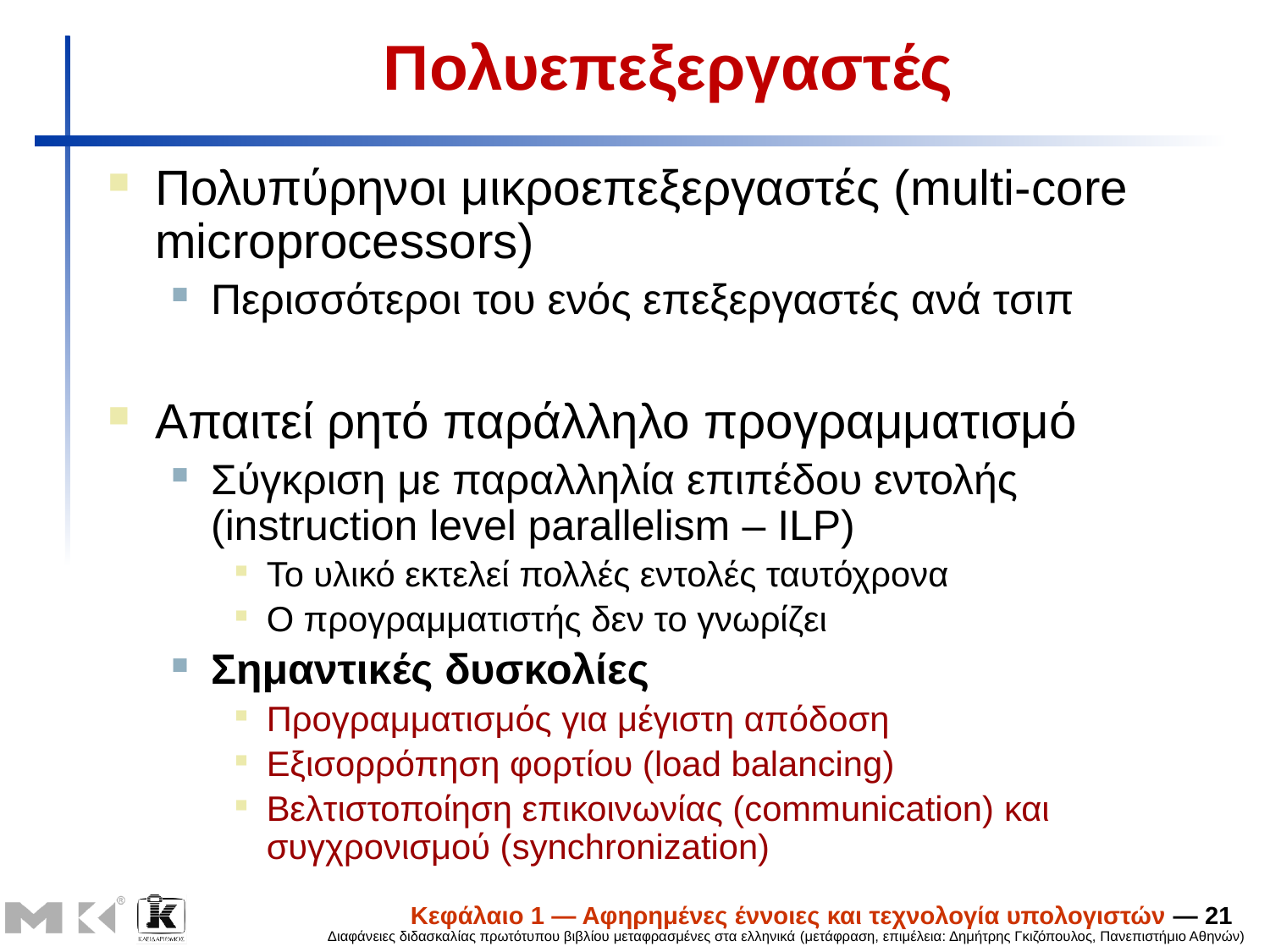

# Πολυεπεξεργαστές
Πολυπύρηνοι μικροεπεξεργαστές (multi-core microprocessors)
Περισσότεροι του ενός επεξεργαστές ανά τσιπ

Απαιτεί ρητό παράλληλο προγραμματισμό
Σύγκριση με παραλληλία επιπέδου εντολής (instruction level parallelism – ILP)
Το υλικό εκτελεί πολλές εντολές ταυτόχρονα
Ο προγραμματιστής δεν το γνωρίζει
Σημαντικές δυσκολίες
Προγραμματισμός για μέγιστη απόδοση
Εξισορρόπηση φορτίου (load balancing)
Βελτιστοποίηση επικοινωνίας (communication) και συγχρονισμού (synchronization)
Κεφάλαιο 1 — Αφηρημένες έννοιες και τεχνολογία υπολογιστών — 21